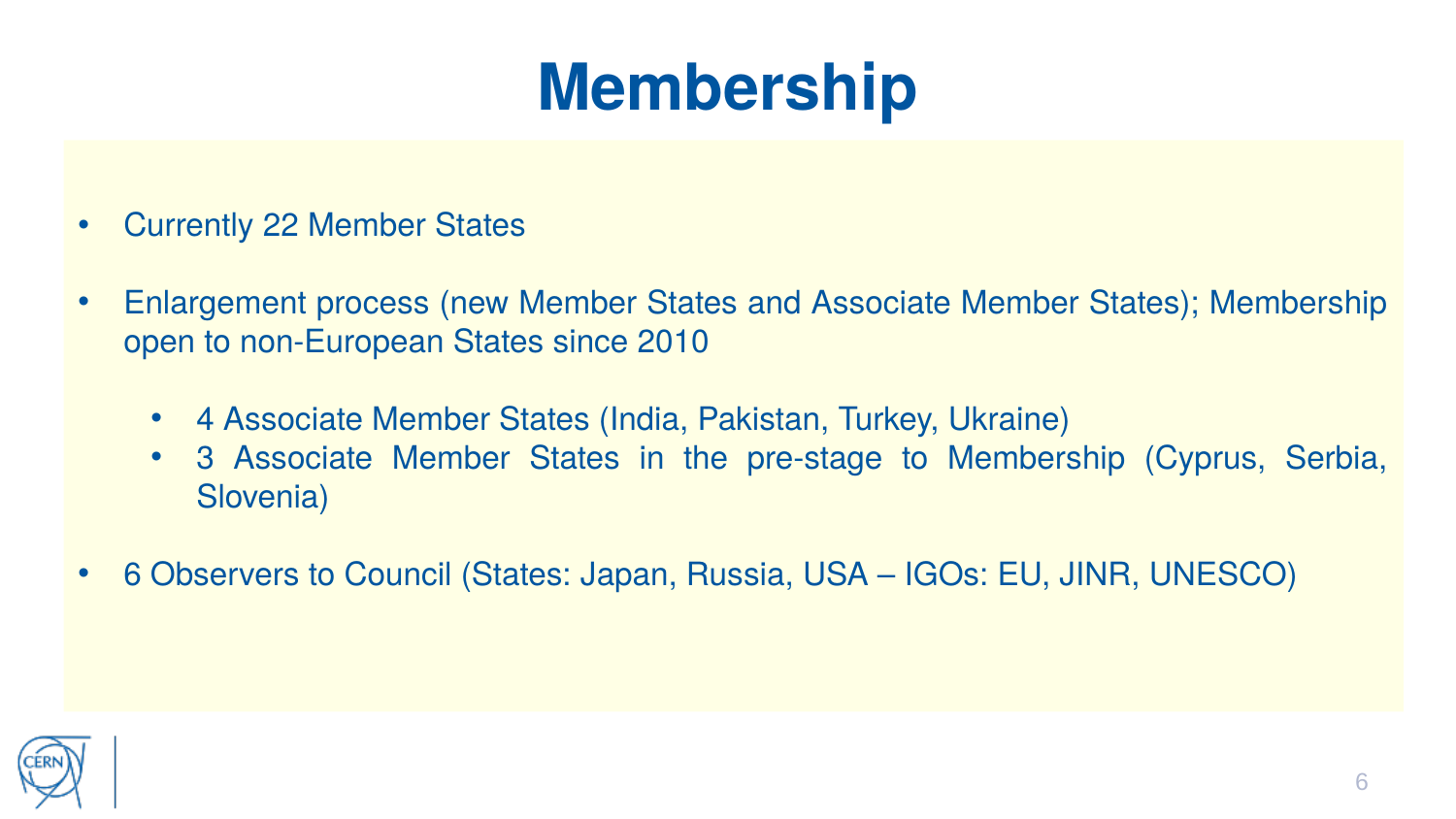

# Membership
Currently 22 Member States

Enlargement process (new Member States and Associate Member States); Membership open to non-European States since 2010

4 Associate Member States (India, Pakistan, Turkey, Ukraine)
3 Associate Member States in the pre-stage to Membership (Cyprus, Serbia, Slovenia)

6 Observers to Council (States: Japan, Russia, USA – IGOs: EU, JINR, UNESCO)

6